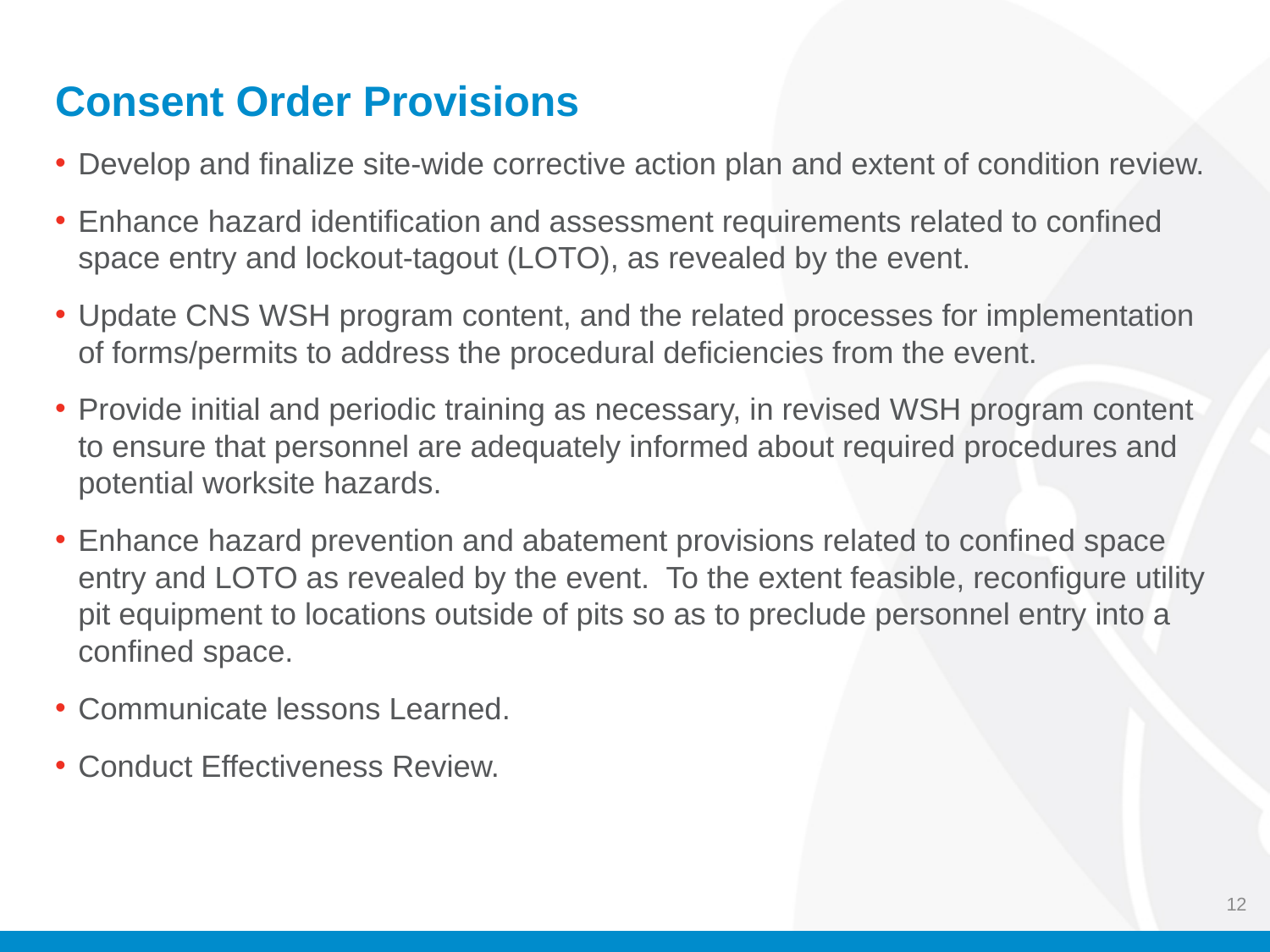

# Consent Order Provisions
Develop and finalize site-wide corrective action plan and extent of condition review.
Enhance hazard identification and assessment requirements related to confined space entry and lockout-tagout (LOTO), as revealed by the event.
Update CNS WSH program content, and the related processes for implementation of forms/permits to address the procedural deficiencies from the event.
Provide initial and periodic training as necessary, in revised WSH program content to ensure that personnel are adequately informed about required procedures and potential worksite hazards.
Enhance hazard prevention and abatement provisions related to confined space entry and LOTO as revealed by the event.  To the extent feasible, reconfigure utility pit equipment to locations outside of pits so as to preclude personnel entry into a confined space.
Communicate lessons Learned.
Conduct Effectiveness Review.

12